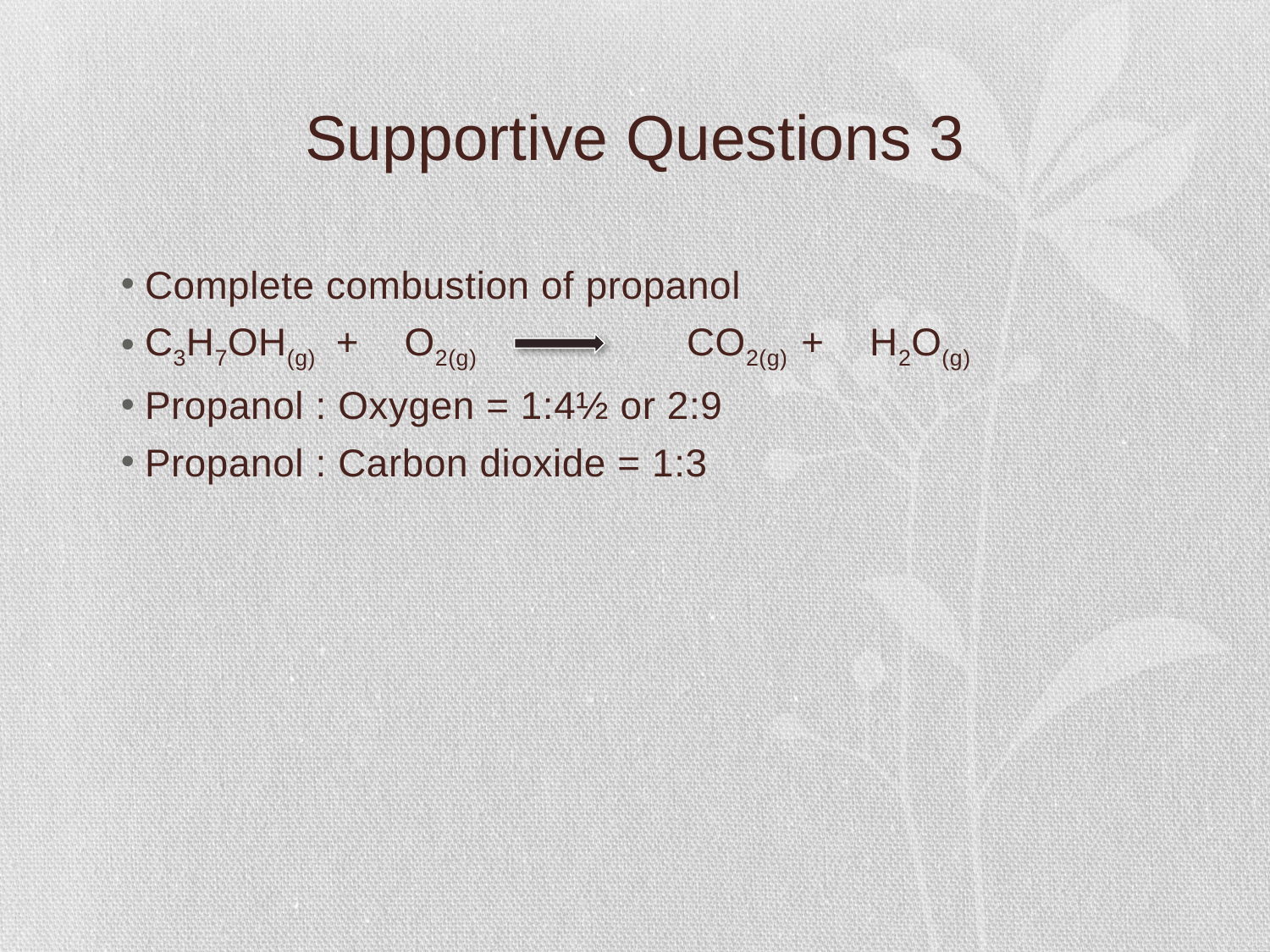

# Supportive Questions 3
Complete combustion of propanol
C3H7OH(g)   +    O2(g)   		   CO2(g)  +    H2O(g)
Propanol : Oxygen = 1:4½ or 2:9
Propanol : Carbon dioxide = 1:3